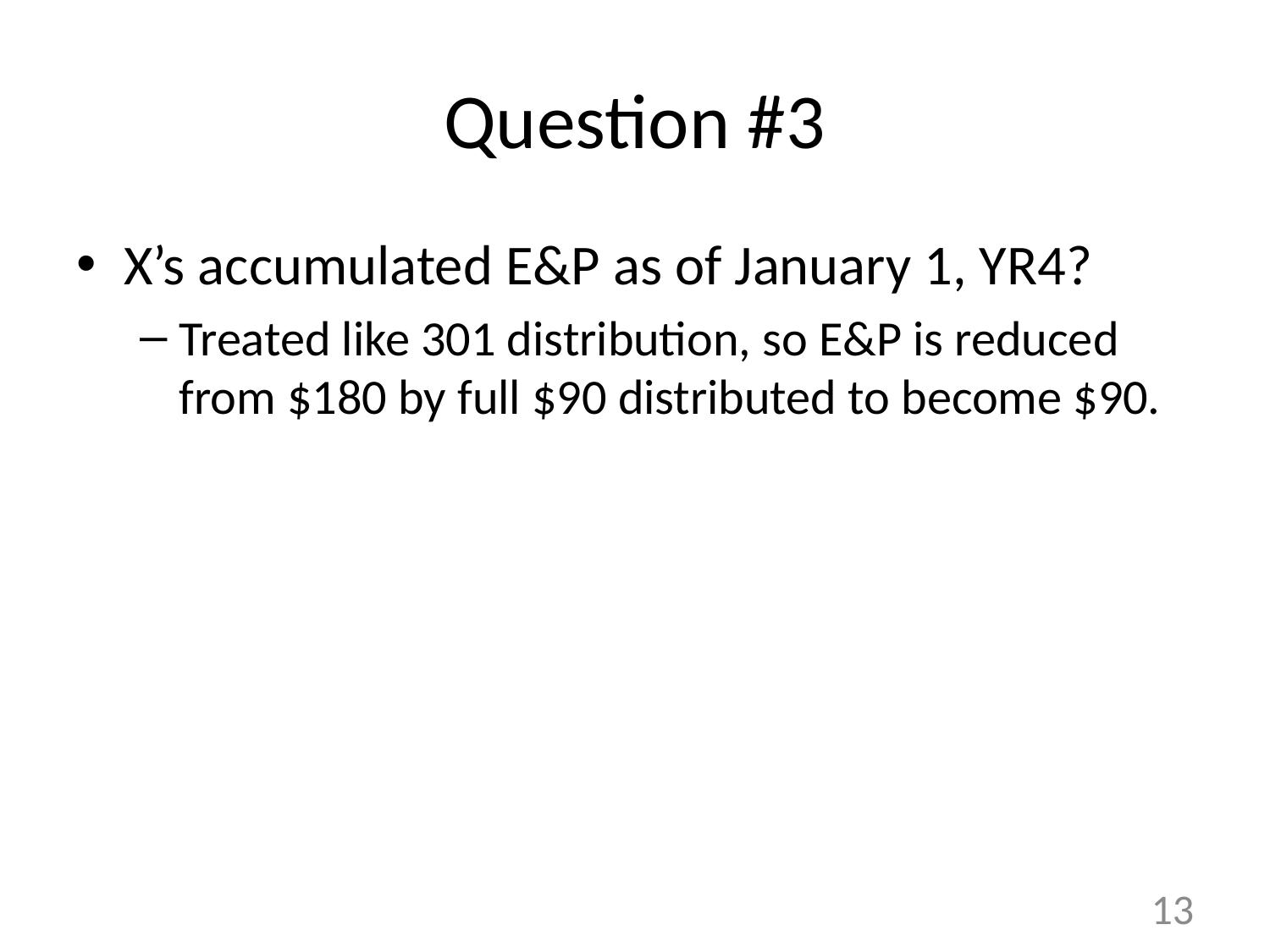

# Question #3
X’s accumulated E&P as of January 1, YR4?
Treated like 301 distribution, so E&P is reduced from $180 by full $90 distributed to become $90.
13